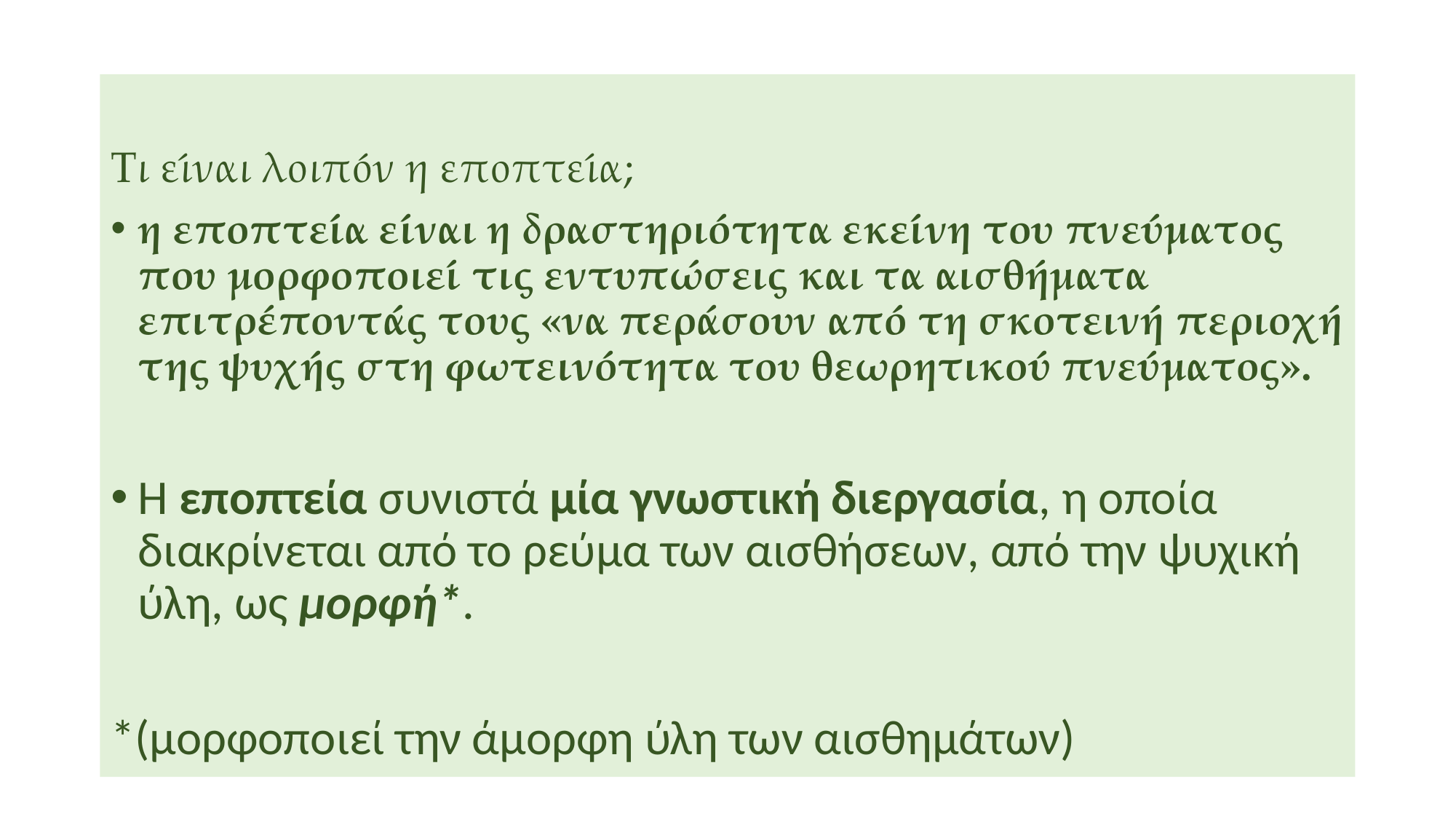

Τι είναι λοιπόν η εποπτεία;
η εποπτεία είναι η δραστηριότητα εκείνη του πνεύματος που μορφοποιεί τις εντυπώσεις και τα αισθήματα επιτρέποντάς τους «να περάσουν από τη σκοτεινή περιοχή της ψυχής στη φωτεινότητα του θεωρητικού πνεύματος».

Η εποπτεία συνιστά μία γνωστική διεργασία, η οποία διακρίνεται από το ρεύμα των αισθήσεων, από την ψυχική ύλη, ως μορφή*.

*(μορφοποιεί την άμορφη ύλη των αισθημάτων)